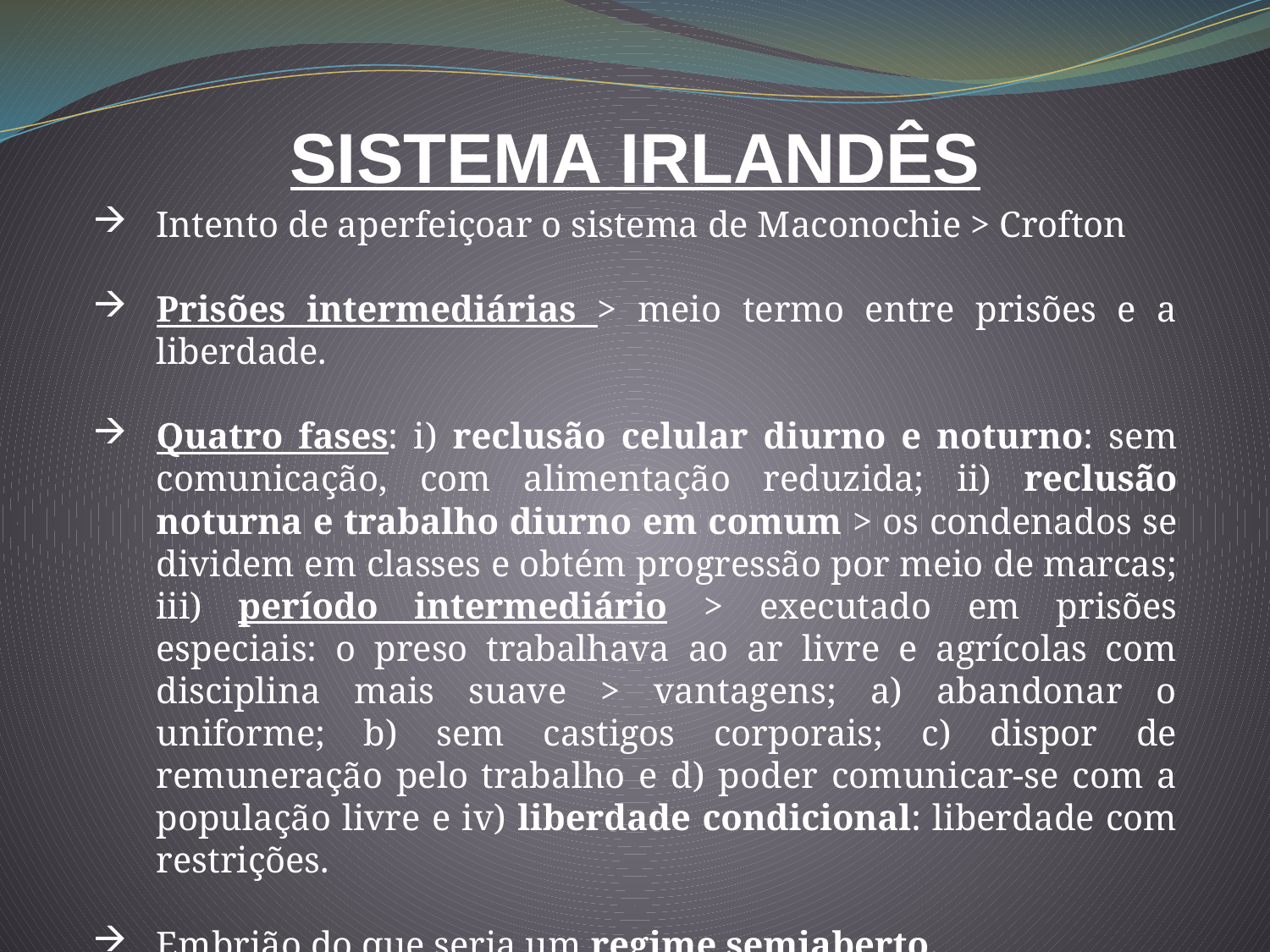

SISTEMA IRLANDÊS
Intento de aperfeiçoar o sistema de Maconochie > Crofton

Prisões intermediárias > meio termo entre prisões e a liberdade.

Quatro fases: i) reclusão celular diurno e noturno: sem comunicação, com alimentação reduzida; ii) reclusão noturna e trabalho diurno em comum > os condenados se dividem em classes e obtém progressão por meio de marcas; iii) período intermediário > executado em prisões especiais: o preso trabalhava ao ar livre e agrícolas com disciplina mais suave > vantagens; a) abandonar o uniforme; b) sem castigos corporais; c) dispor de remuneração pelo trabalho e d) poder comunicar-se com a população livre e iv) liberdade condicional: liberdade com restrições.

Embrião do que seria um regime semiaberto.